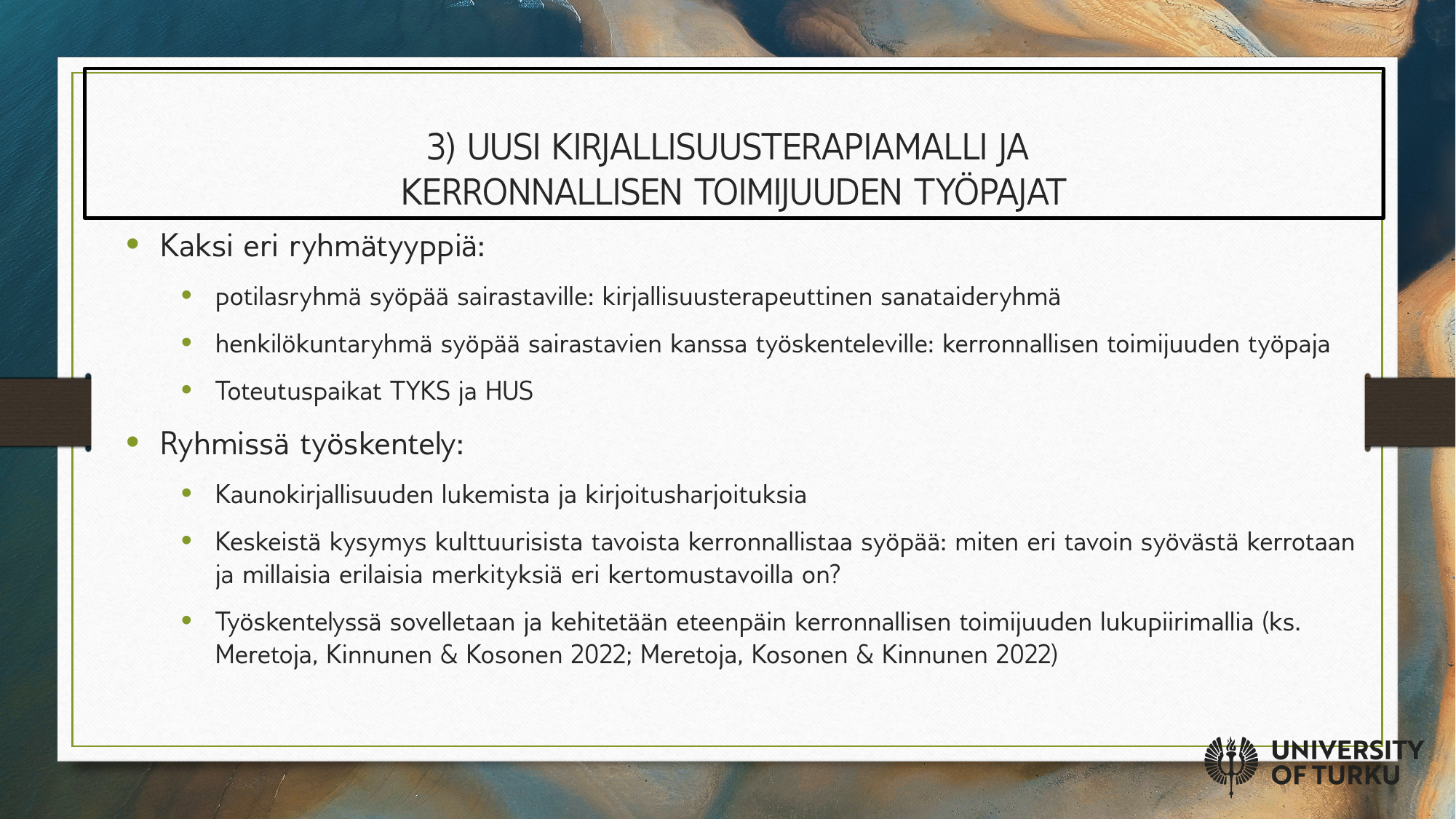

# 3) UUSI KIRJALLISUUSTERAPIAMALLI JA KERRONNALLISEN TOIMIJUUDEN TYÖPAJAT
Kaksi eri ryhmätyyppiä:
potilasryhmä syöpää sairastaville: kirjallisuusterapeuttinen sanataideryhmä
henkilökuntaryhmä syöpää sairastavien kanssa työskenteleville: kerronnallisen toimijuuden työpaja
Toteutuspaikat TYKS ja HUS
Ryhmissä työskentely:
Kaunokirjallisuuden lukemista ja kirjoitusharjoituksia
Keskeistä kysymys kulttuurisista tavoista kerronnallistaa syöpää: miten eri tavoin syövästä kerrotaan ja millaisia erilaisia merkityksiä eri kertomustavoilla on?
Työskentelyssä sovelletaan ja kehitetään eteenpäin kerronnallisen toimijuuden lukupiirimallia (ks. Meretoja, Kinnunen & Kosonen 2022; Meretoja, Kosonen & Kinnunen 2022)